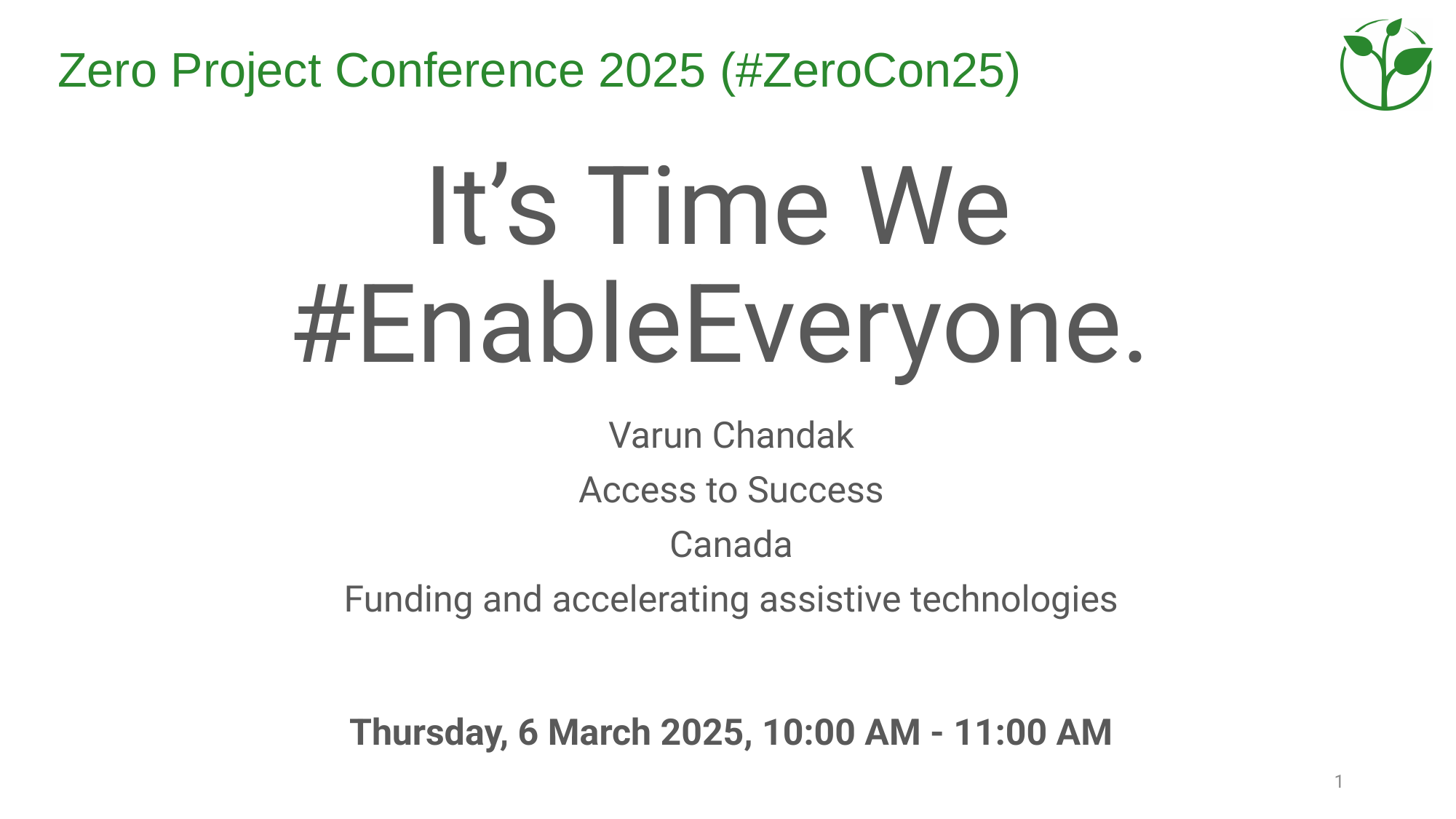

# It’s Time We #EnableEveryone.
Varun Chandak
Access to Success
Canada
Funding and accelerating assistive technologies
Thursday, 6 March 2025, 10:00 AM - 11:00 AM
1